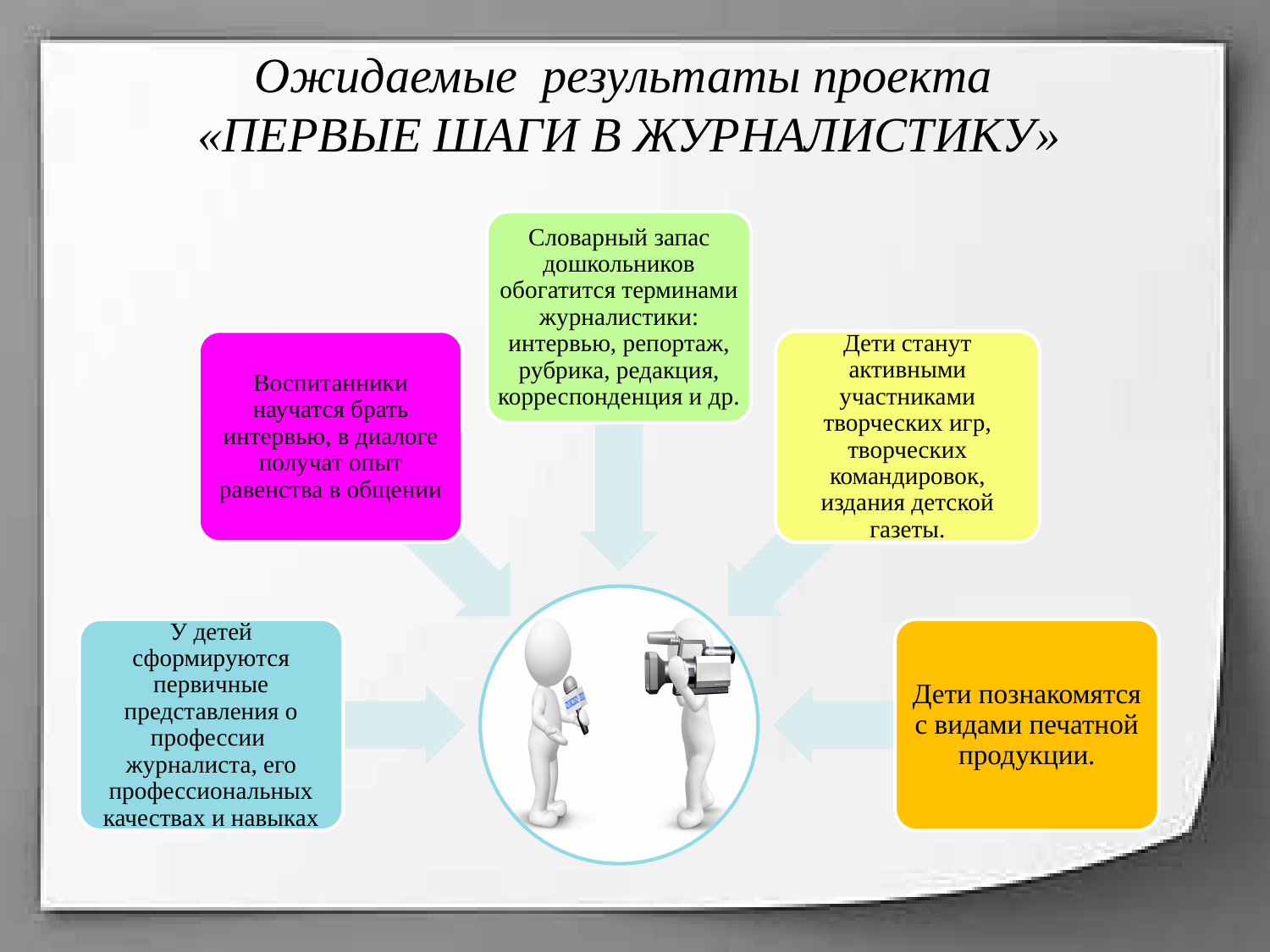

Ожидаемые  результаты проекта
«ПЕРВЫЕ ШАГИ В ЖУРНАЛИСТИКУ»

У детей сформируются первичные представления о профессии  журналиста, его профессиональных качествах и навыках
Воспитанники научатся брать интервью, в диалоге получат опыт равенства в общении
Словарный запас дошкольников обогатится терминами журналистики: интервью, репортаж, рубрика, редакция, корреспонденция и др.
Дети станут активными участниками творческих игр, творческих командировок, издания детской газеты.
Дети познакомятся с видами печатной продукции.